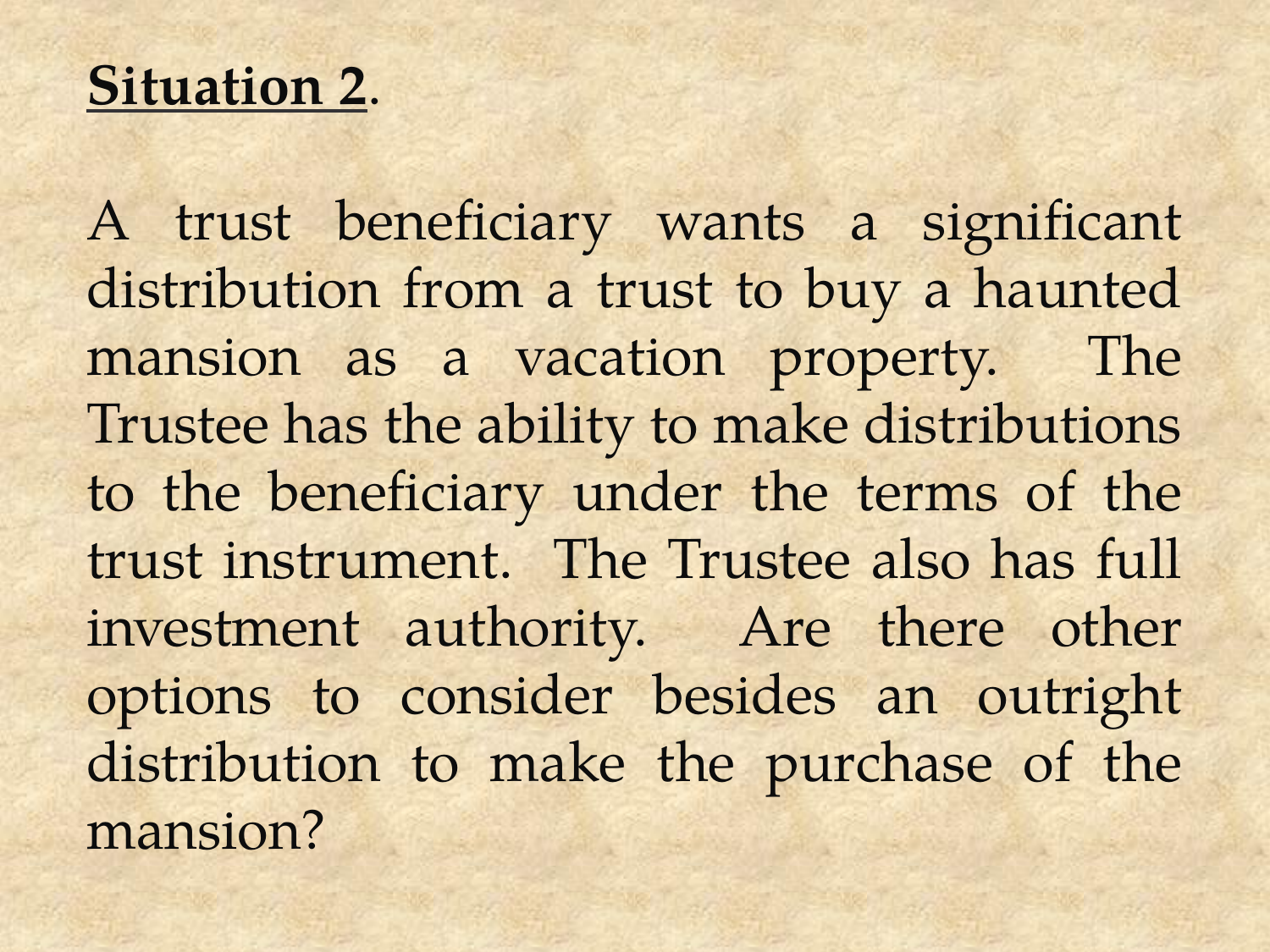

Situation 2.

A trust beneficiary wants a significant distribution from a trust to buy a haunted mansion as a vacation property.  The Trustee has the ability to make distributions to the beneficiary under the terms of the trust instrument.  The Trustee also has full investment authority.  Are there other options to consider besides an outright distribution to make the purchase of the mansion?